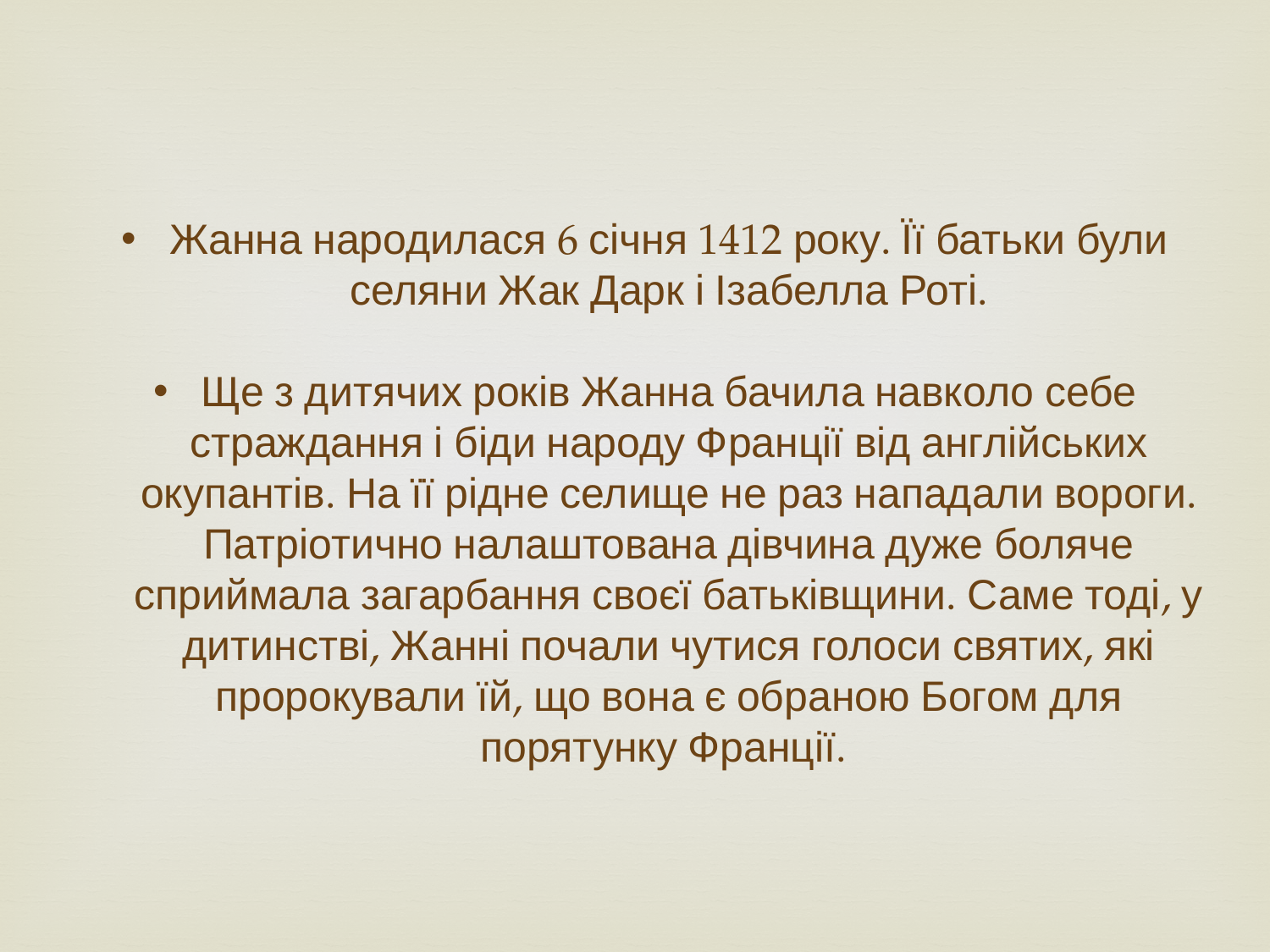

Жанна народилася 6 січня 1412 року. Її батьки були селяни Жак Дарк і Ізабелла Роті.

Ще з дитячих років Жанна бачила навколо себе страждання і біди народу Франції від англійських окупантів. На її рідне селище не раз нападали вороги. Патріотично налаштована дівчина дуже боляче сприймала загарбання своєї батьківщини. Саме тоді, у дитинстві, Жанні почали чутися голоси святих, які пророкували їй, що вона є обраною Богом для порятунку Франції.